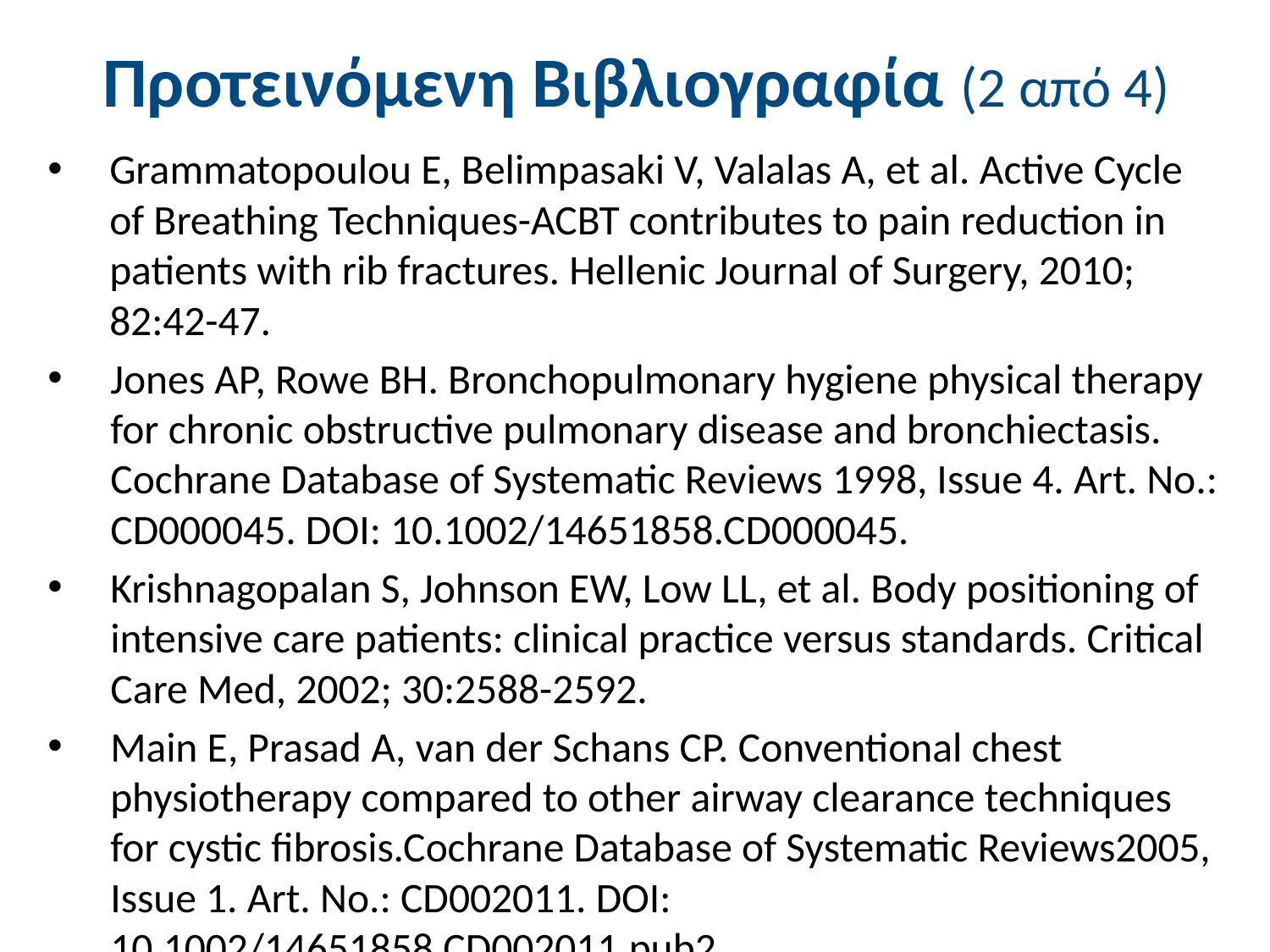

# Προτεινόμενη Βιβλιογραφία (2 από 4)
Grammatopoulou E, Belimpasaki V, Valalas A, et al. Active Cycle of Breathing Techniques-ACBT contributes to pain reduction in patients with rib fractures. Hellenic Journal of Surgery, 2010; 82:42-47.
Jones AP, Rowe BH. Bronchopulmonary hygiene physical therapy for chronic obstructive pulmonary disease and bronchiectasis. Cochrane Database of Systematic Reviews 1998, Issue 4. Art. No.: CD000045. DOI: 10.1002/14651858.CD000045.
Krishnagopalan S, Johnson EW, Low LL, et al. Body positioning of intensive care patients: clinical practice versus standards. Critical Care Med, 2002; 30:2588-2592.
Main E, Prasad A, van der Schans CP. Conventional chest physiotherapy compared to other airway clearance techniques for cystic ﬁbrosis.Cochrane Database of Systematic Reviews2005, Issue 1. Art. No.: CD002011. DOI: 10.1002/14651858.CD002011.pub2.